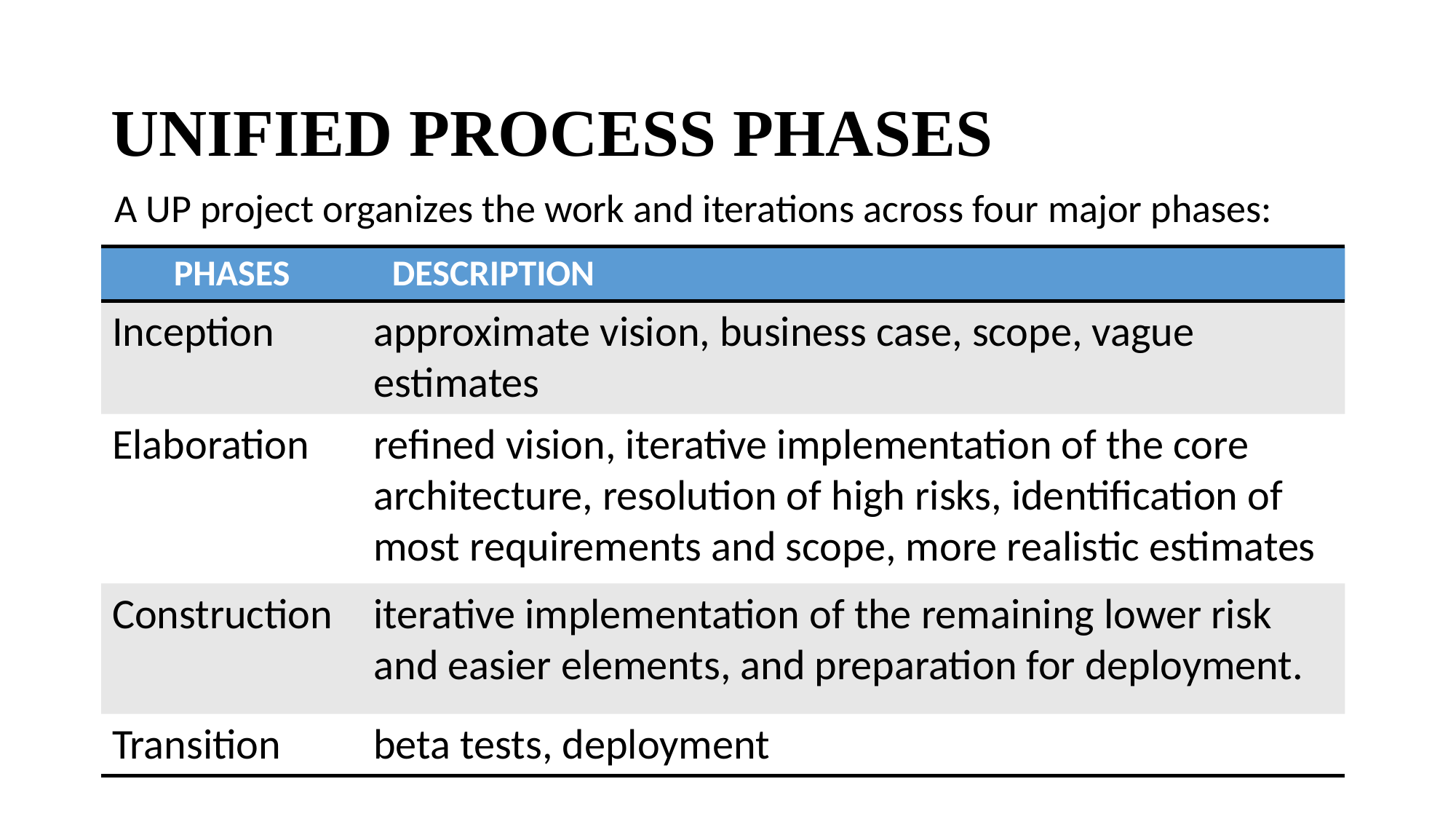

# UNIFIED PROCESS PHASES
A UP project organizes the work and iterations across four major phases:
PHASES	DESCRIPTION

Inception
approximate vision, business case, scope, vague estimates
Elaboration
refined vision, iterative implementation of the core architecture, resolution of high risks, identification of most requirements and scope, more realistic estimates

Construction
iterative implementation of the remaining lower risk and easier elements, and preparation for deployment.
Transition
beta tests, deployment